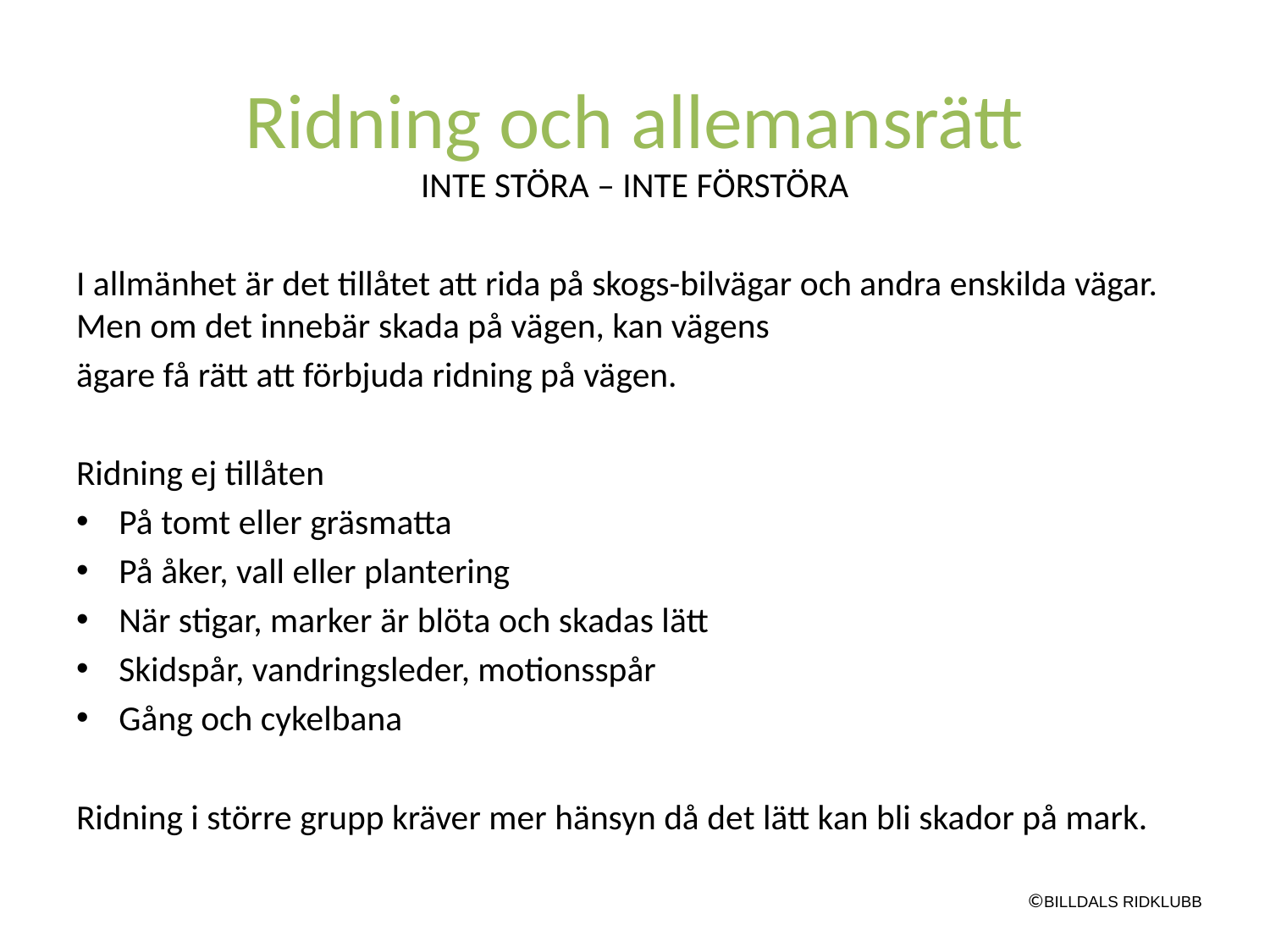

# Ridning och allemansrätt
INTE STÖRA – INTE FÖRSTÖRA

I allmänhet är det tillåtet att rida på skogs-bilvägar och andra enskilda vägar. Men om det innebär skada på vägen, kan vägens
ägare få rätt att förbjuda ridning på vägen.

Ridning ej tillåten
På tomt eller gräsmatta
På åker, vall eller plantering
När stigar, marker är blöta och skadas lätt
Skidspår, vandringsleder, motionsspår
Gång och cykelbana

Ridning i större grupp kräver mer hänsyn då det lätt kan bli skador på mark.

©BILLDALS RIDKLUBB